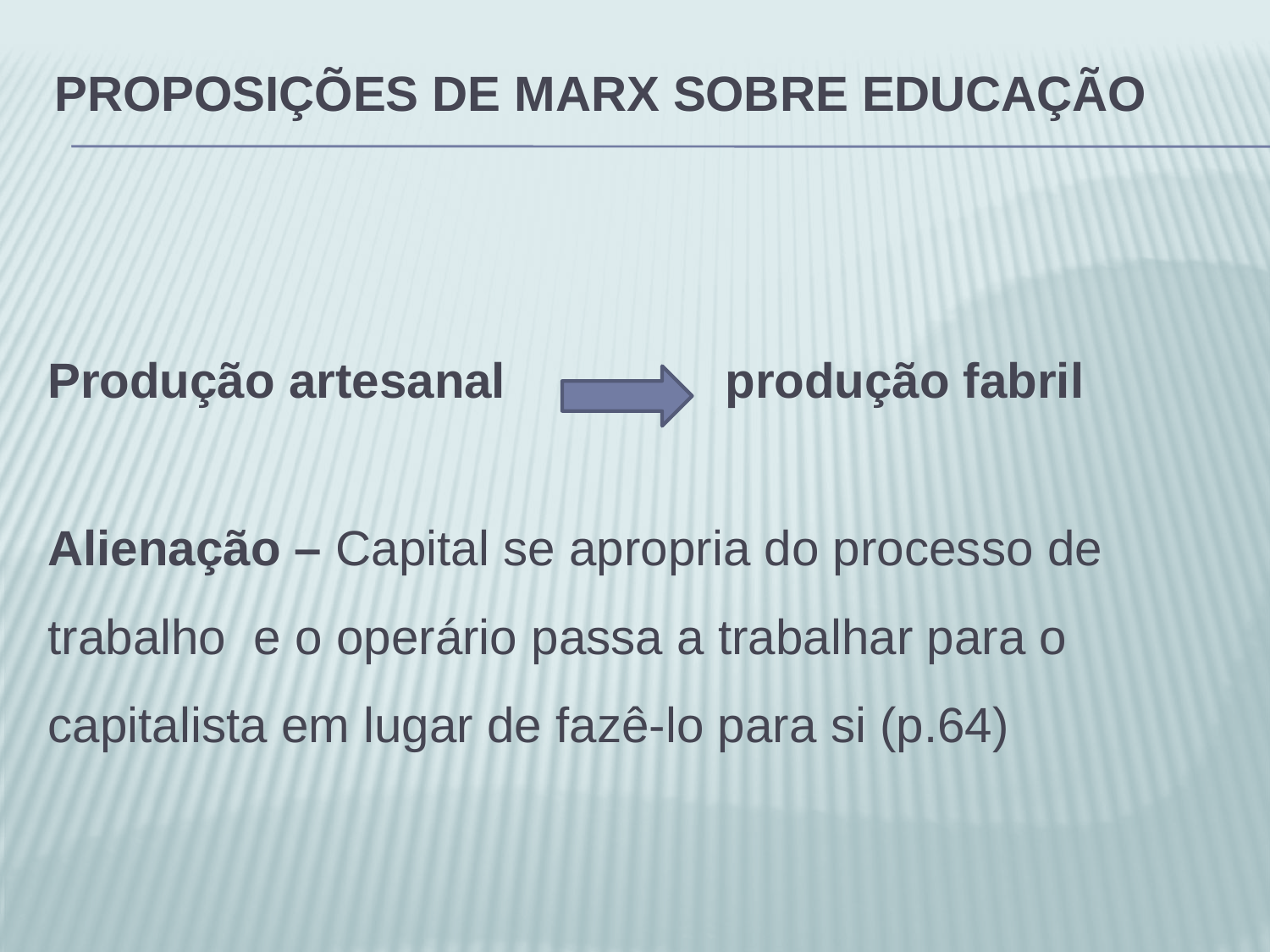

# Proposições de marx sobre educação

Produção artesanal                produção fabril

Alienação – Capital se apropria do processo de trabalho  e o operário passa a trabalhar para o capitalista em lugar de fazê-lo para si (p.64)